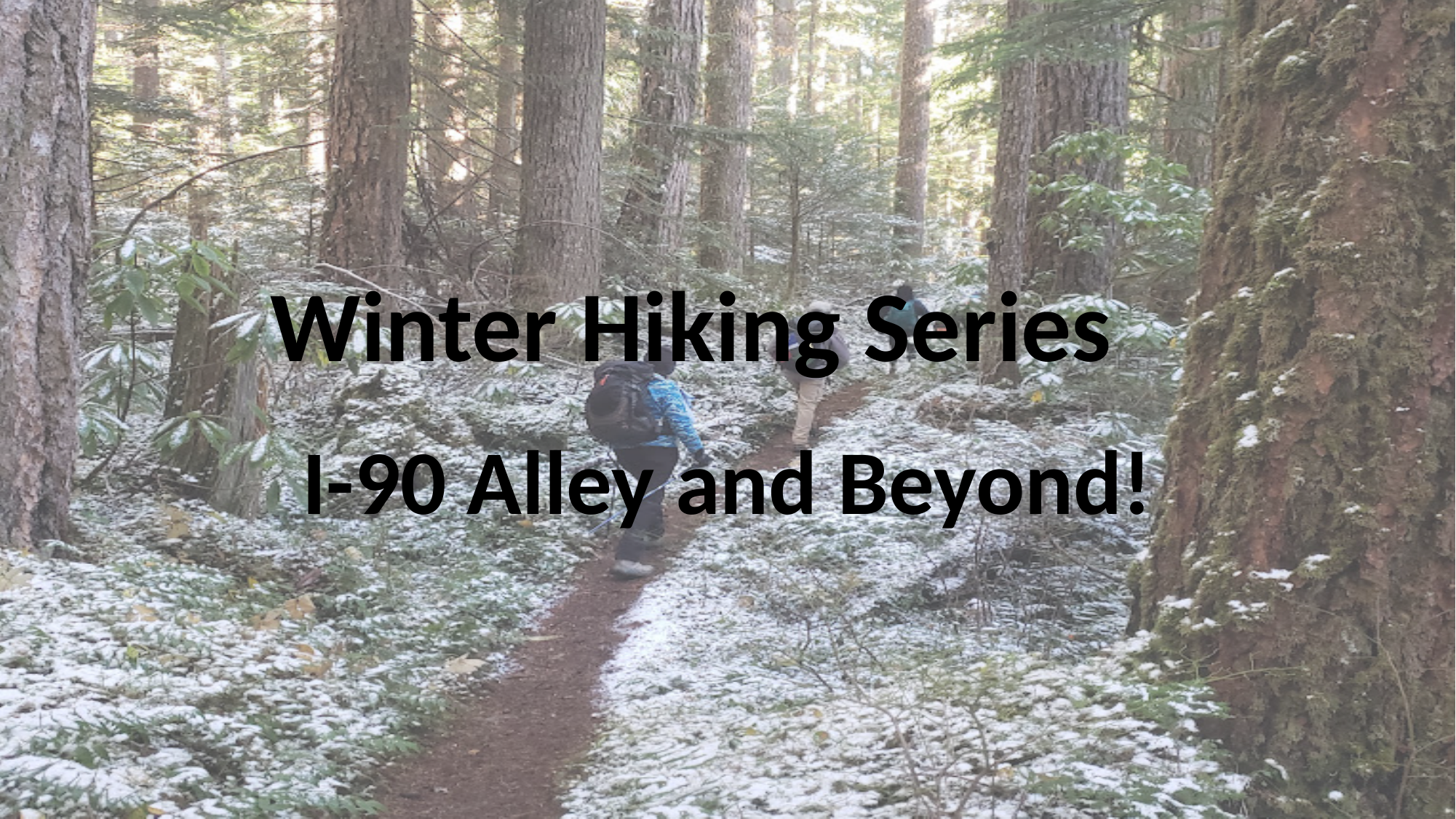

# Winter Hiking Series
I-90 Alley and Beyond!